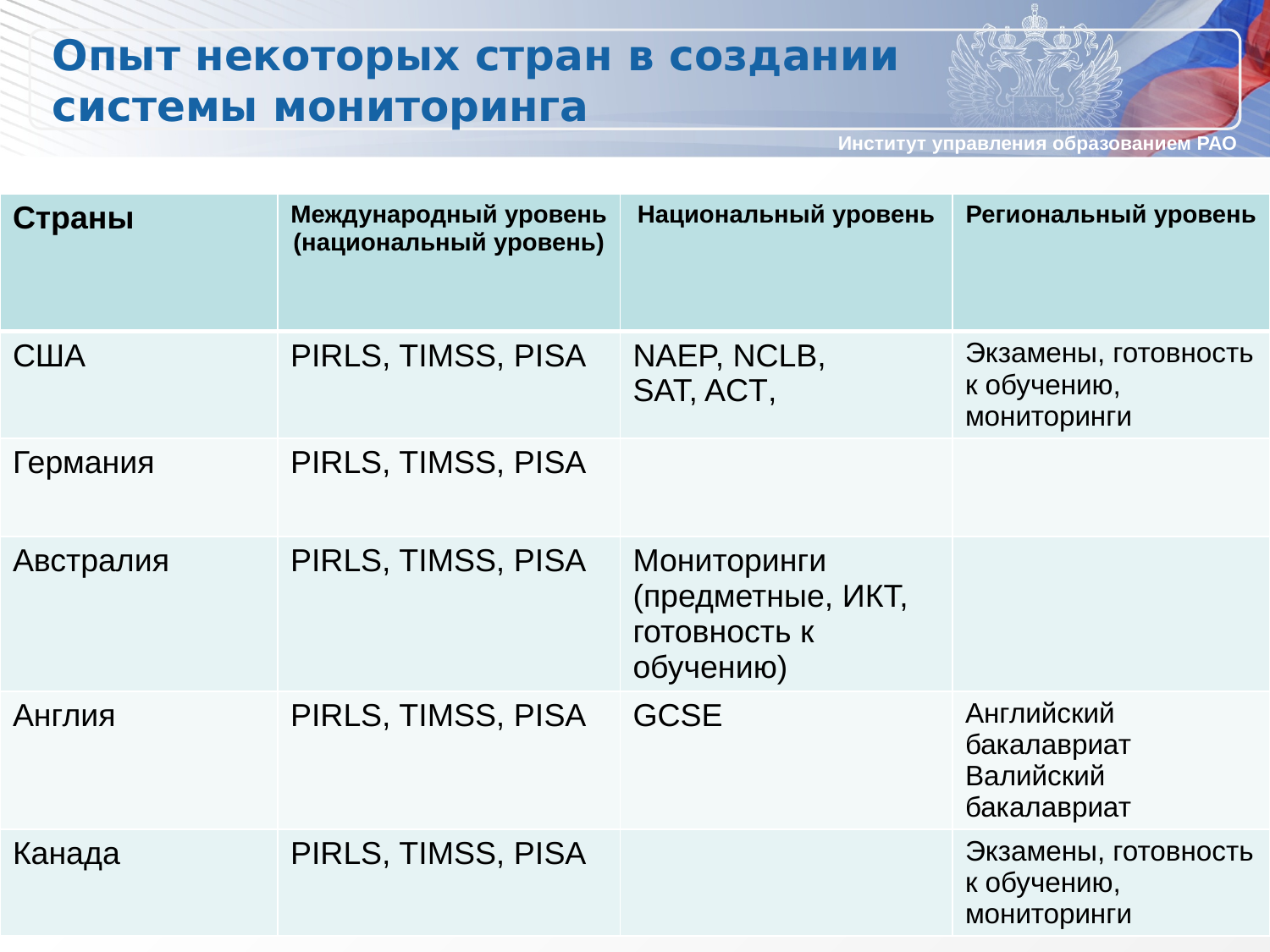

Опыт некоторых стран в создании системы мониторинга
| Страны | Международный уровень (национальный уровень) | Национальный уровень | Региональный уровень |
| --- | --- | --- | --- |
| США | PIRLS, TIMSS, PISA | NAEP, NCLB, SAT, ACT, | Экзамены, готовность к обучению, мониторинги |
| Германия | PIRLS, TIMSS, PISA |  |  |
| Австралия | PIRLS, TIMSS, PISA | Мониторинги (предметные, ИКТ, готовность к обучению) |  |
| Англия | PIRLS, TIMSS, PISA | GCSE | Английский бакалавриат Валийский бакалавриат |
| Канада | PIRLS, TIMSS, PISA |  | Экзамены, готовность к обучению, мониторинги |

9